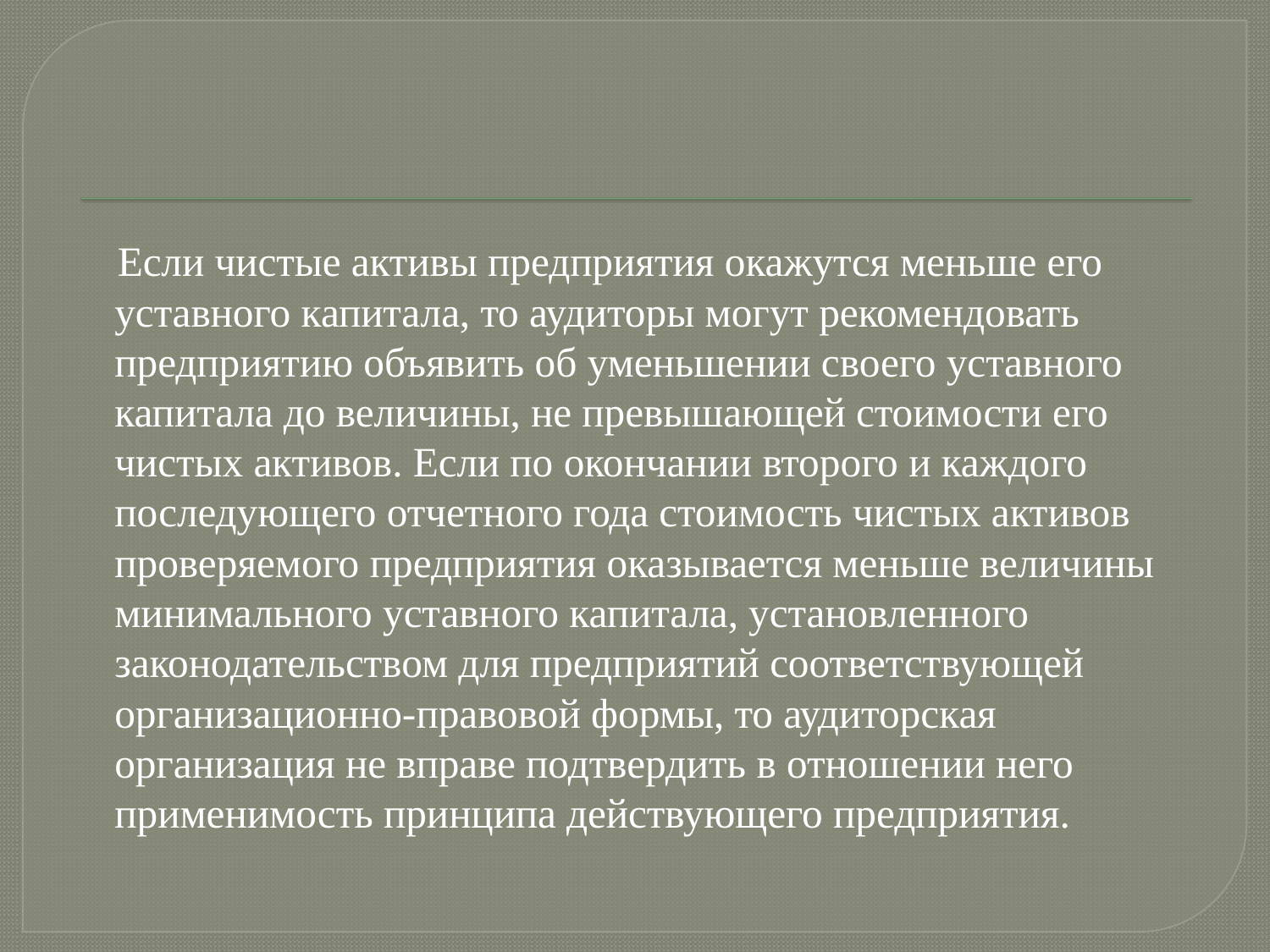

Если чистые активы предприятия окажутся меньше его уставного капитала, то аудиторы могут рекомендовать предприятию объявить об уменьшении своего уставного капитала до величины, не превышающей стоимости его чистых активов. Если по окончании второго и каждого последующего отчетного года стоимость чистых активов проверяемого предприятия оказывается меньше величины минимального уставного капитала, установленного законодательством для предприятий соответствующей организационно-правовой формы, то аудиторская организация не вправе подтвердить в отношении него применимость принципа действующего предприятия.